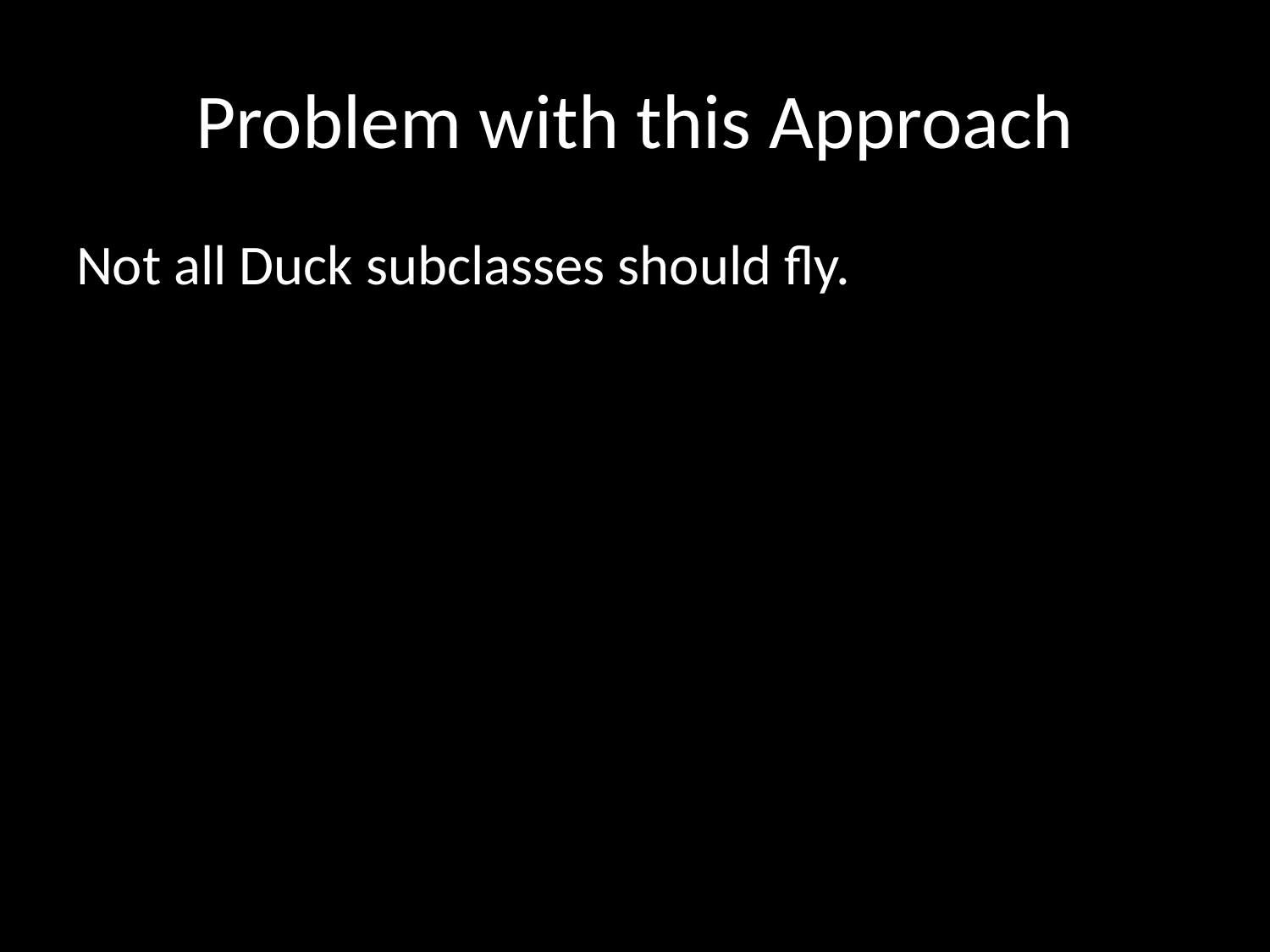

# Problem with this Approach
Not all Duck subclasses should fly.